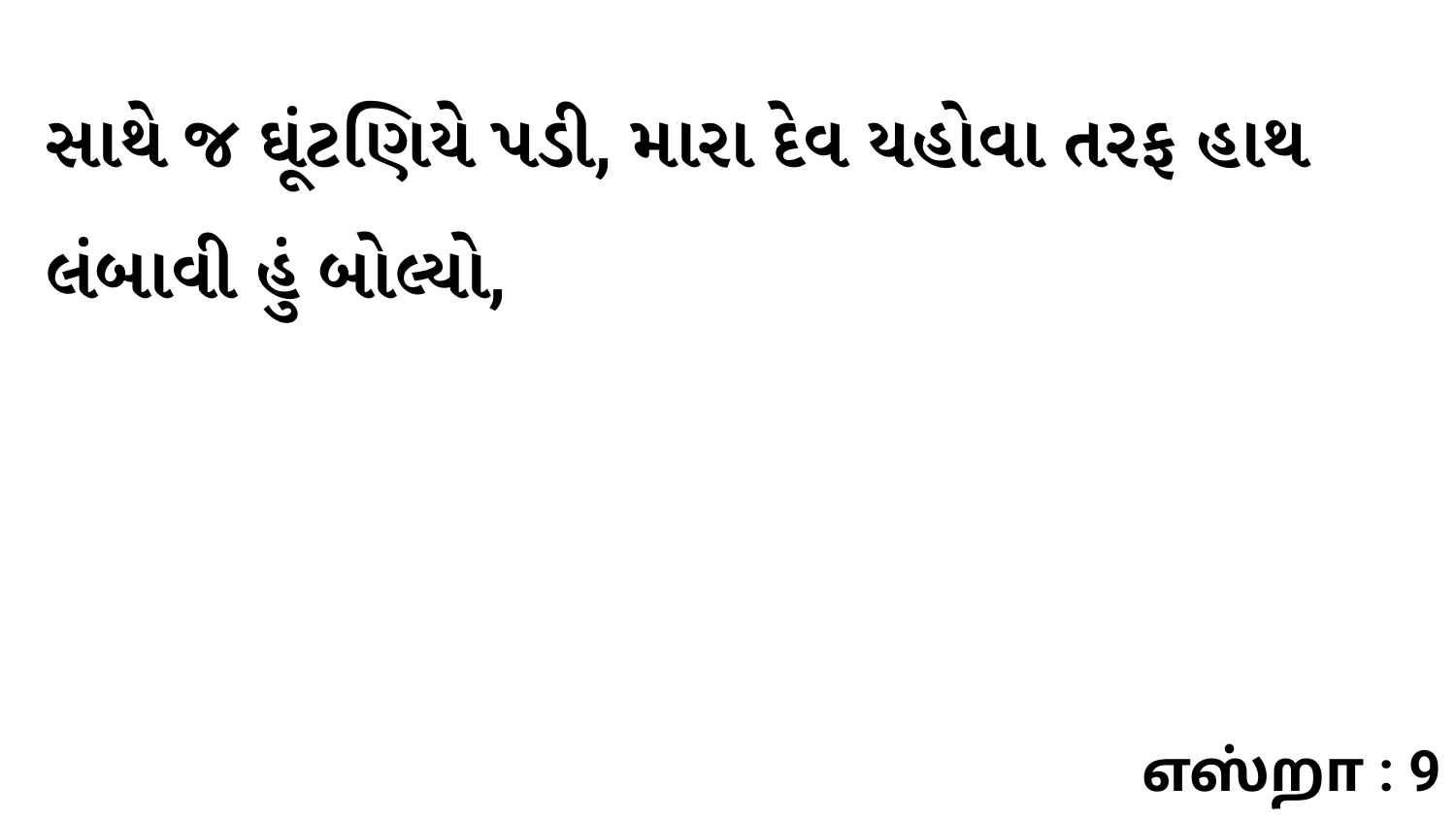

સાથે જ ઘૂંટણિયે પડી, મારા દેવ યહોવા તરફ હાથ લંબાવી હું બોલ્યો,
எஸ்றா : 9